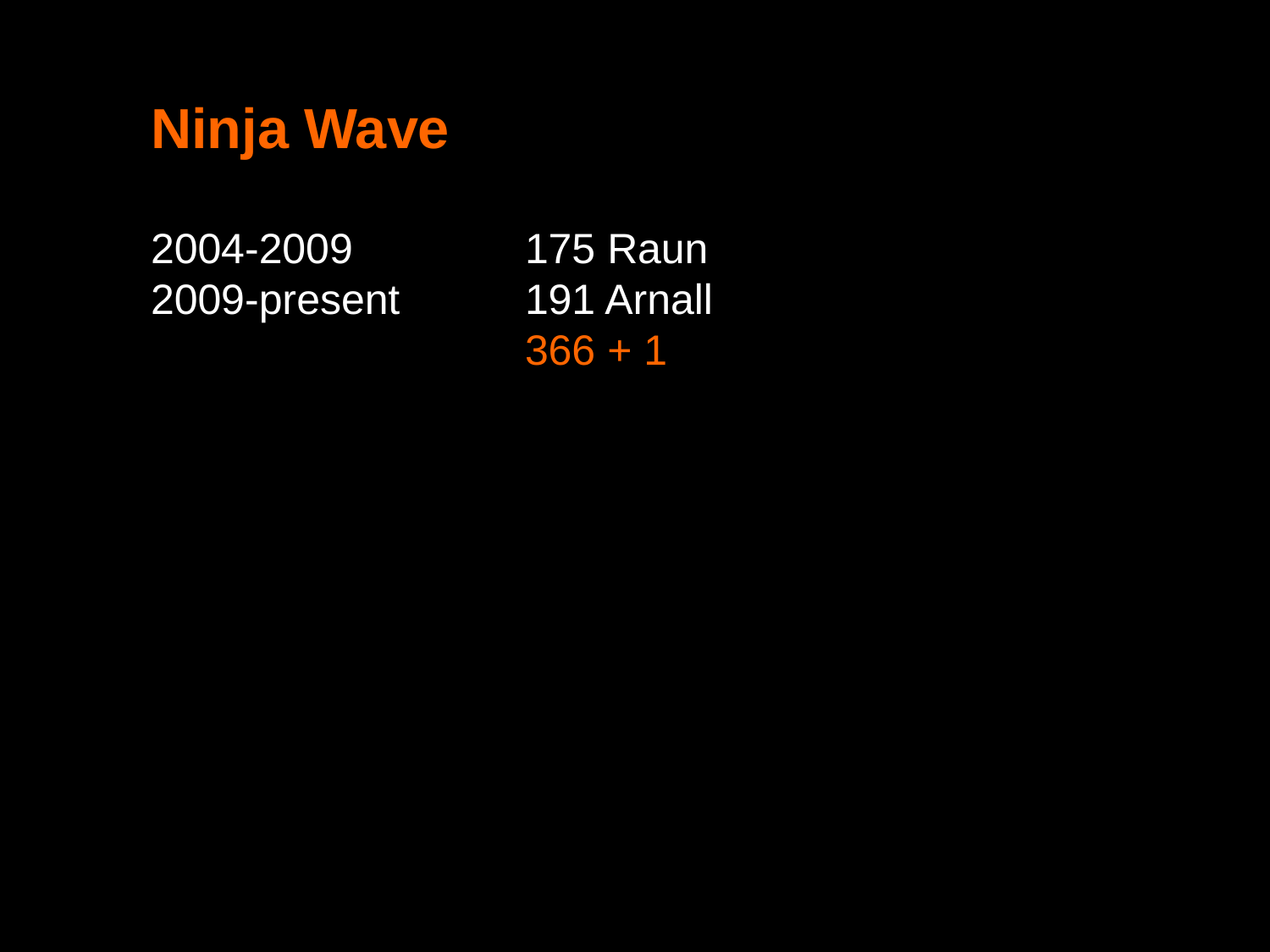

Ninja Wave
2004-2009	175 Raun
2009-present	191 Arnall
	366 + 1